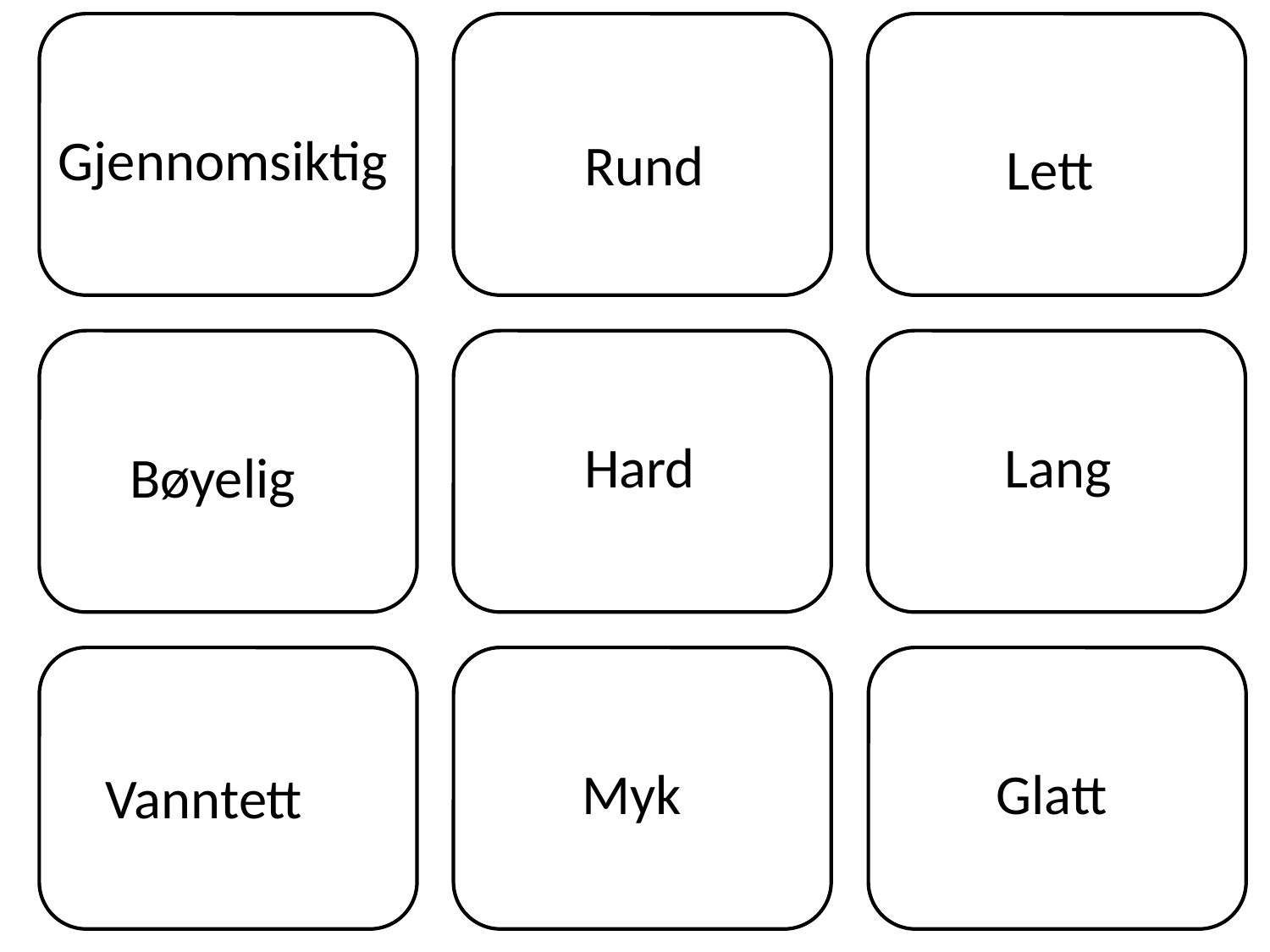

Gjennomsiktig
   Rund
    Lett

   Lang
   Hard
Bøyelig

  Myk
 Glatt
Vanntett